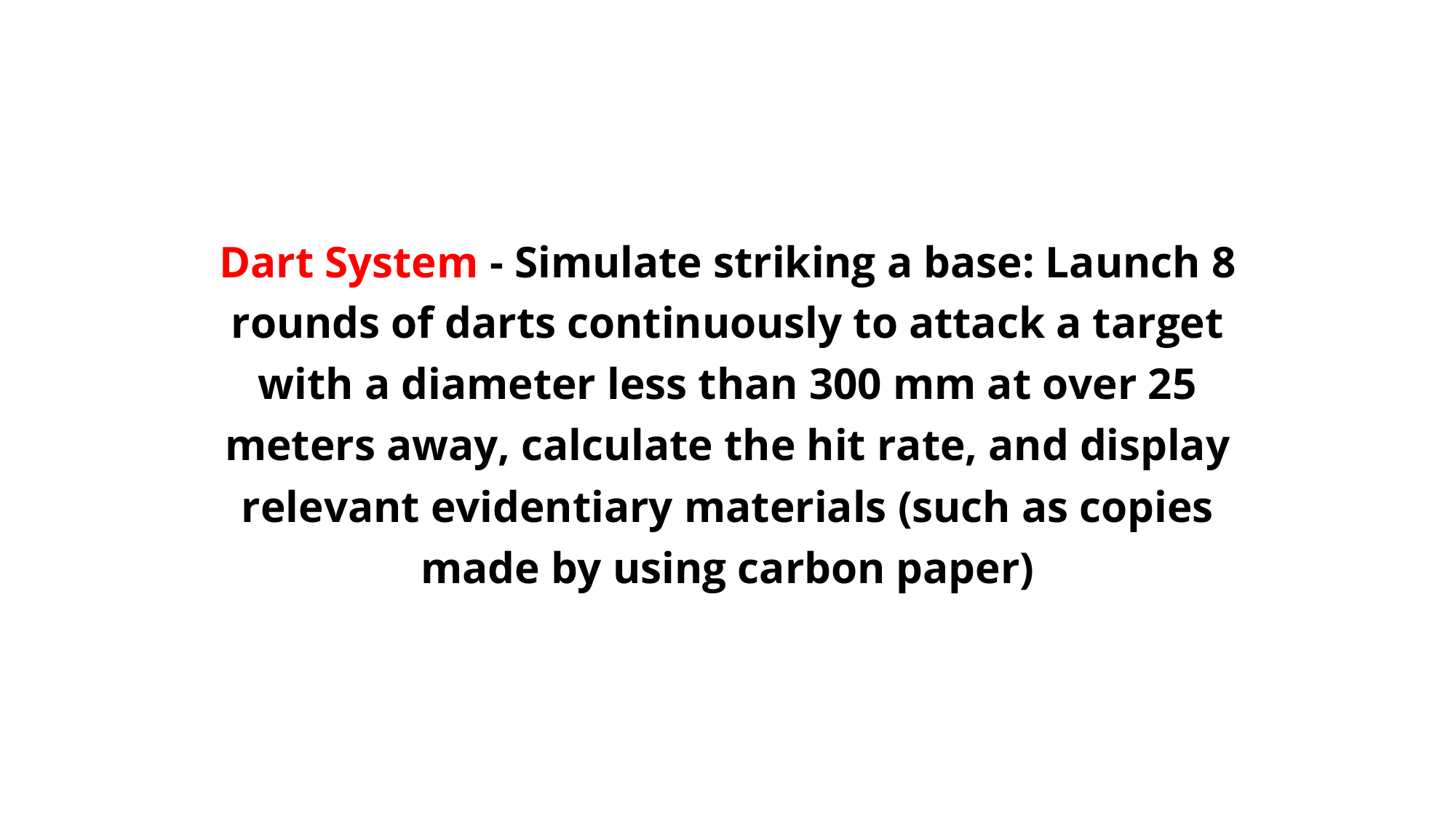

Dart System - Simulate striking a base: Launch 8 rounds of darts continuously to attack a target with a diameter less than 300 mm at over 25 meters away, calculate the hit rate, and display relevant evidentiary materials (such as copies made by using carbon paper)